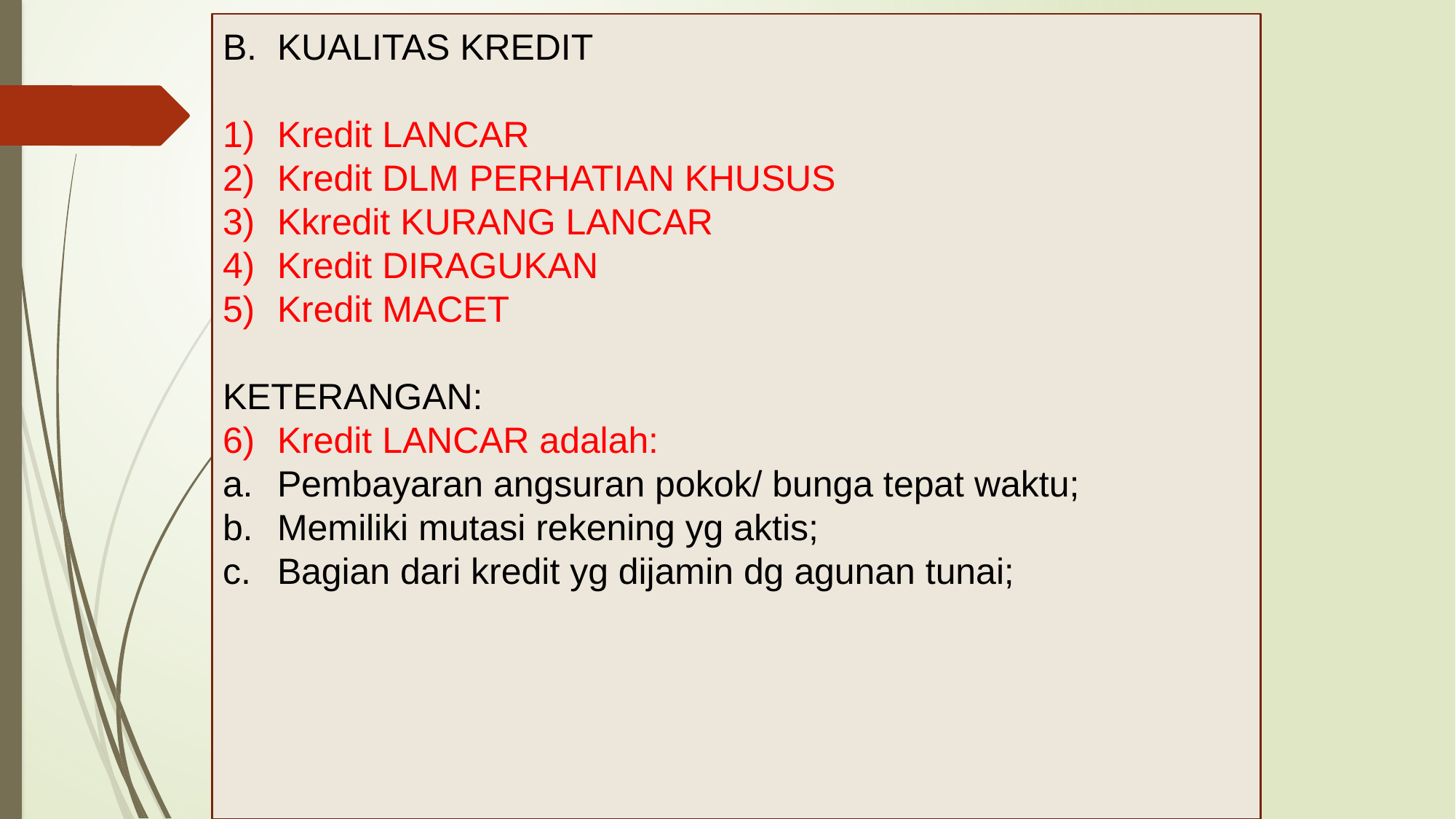

B.  KUALITAS KREDIT

Kredit LANCAR
Kredit DLM PERHATIAN KHUSUS
Kkredit KURANG LANCAR
Kredit DIRAGUKAN
Kredit MACET

KETERANGAN:
Kredit LANCAR adalah:
Pembayaran angsuran pokok/ bunga tepat waktu;
Memiliki mutasi rekening yg aktis;
Bagian dari kredit yg dijamin dg agunan tunai;